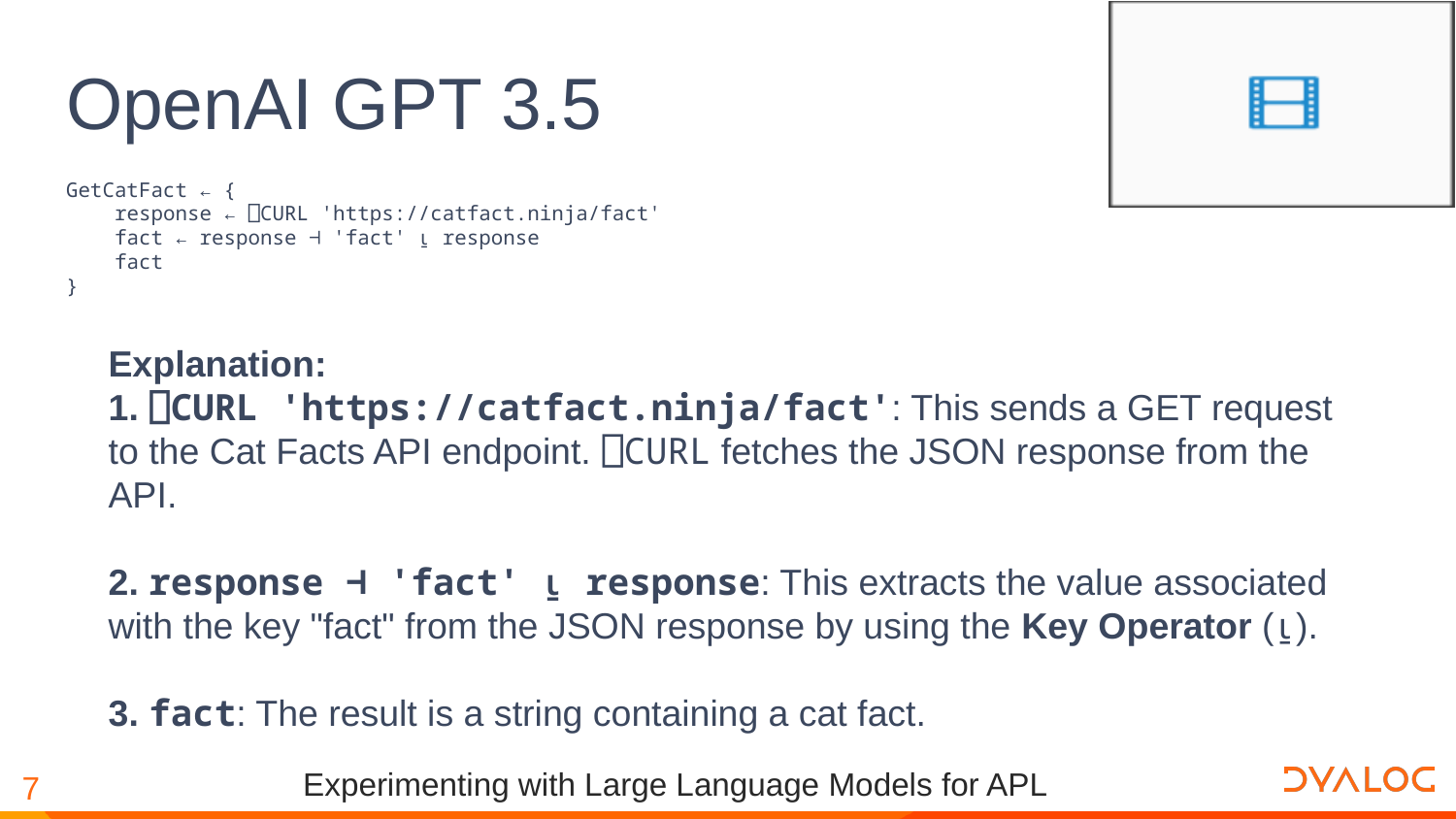

# OpenAI GPT 3.5
GetCatFact ← {
    response ← ⎕CURL 'https://catfact.ninja/fact'
    fact ← response ⊣ 'fact' ⍸ response
    fact
}
Explanation:
 ⎕CURL 'https://catfact.ninja/fact': This sends a GET request to the Cat Facts API endpoint. ⎕CURL fetches the JSON response from the API.

 response ⊣ 'fact' ⍸ response: This extracts the value associated with the key "fact" from the JSON response by using the Key Operator (⍸).

 fact: The result is a string containing a cat fact.